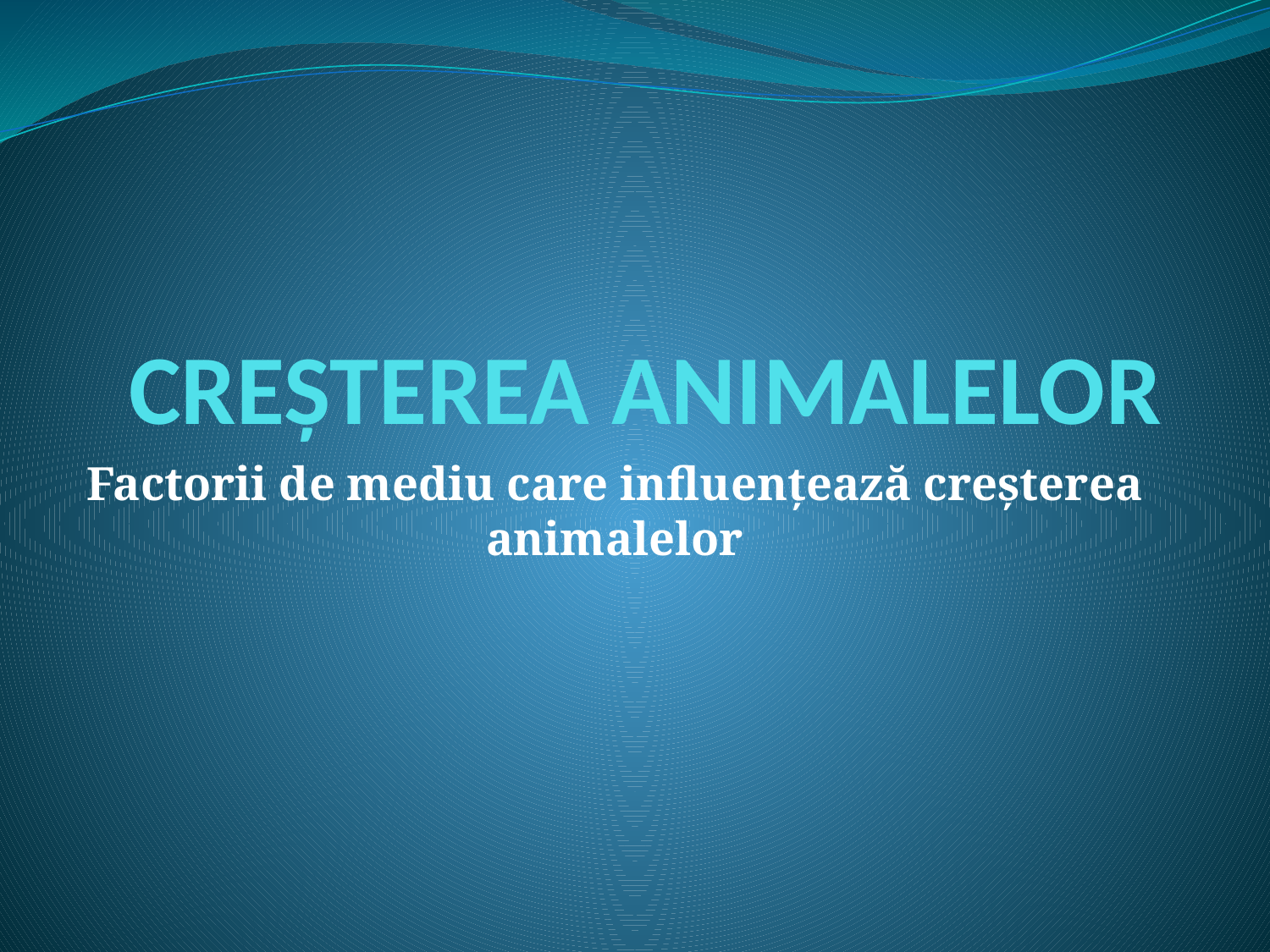

# CREȘTEREA ANIMALELOR
Factorii de mediu care influențează creșterea animalelor